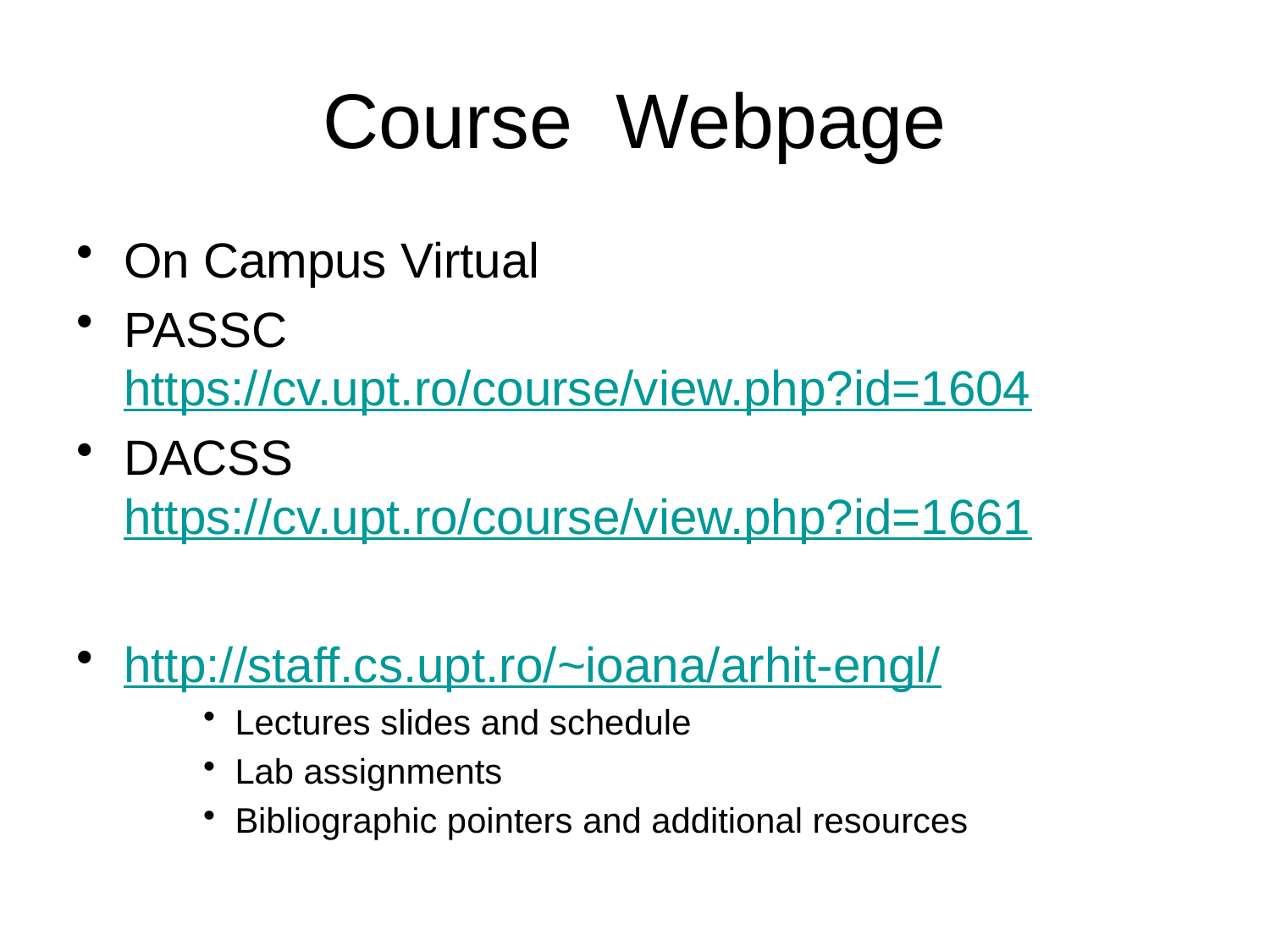

# Course  Webpage
On Campus Virtual
PASSC  https://cv.upt.ro/course/view.php?id=1604
DACSS https://cv.upt.ro/course/view.php?id=1661

http://staff.cs.upt.ro/~ioana/arhit-engl/
Lectures slides and schedule
Lab assignments
Bibliographic pointers and additional resources